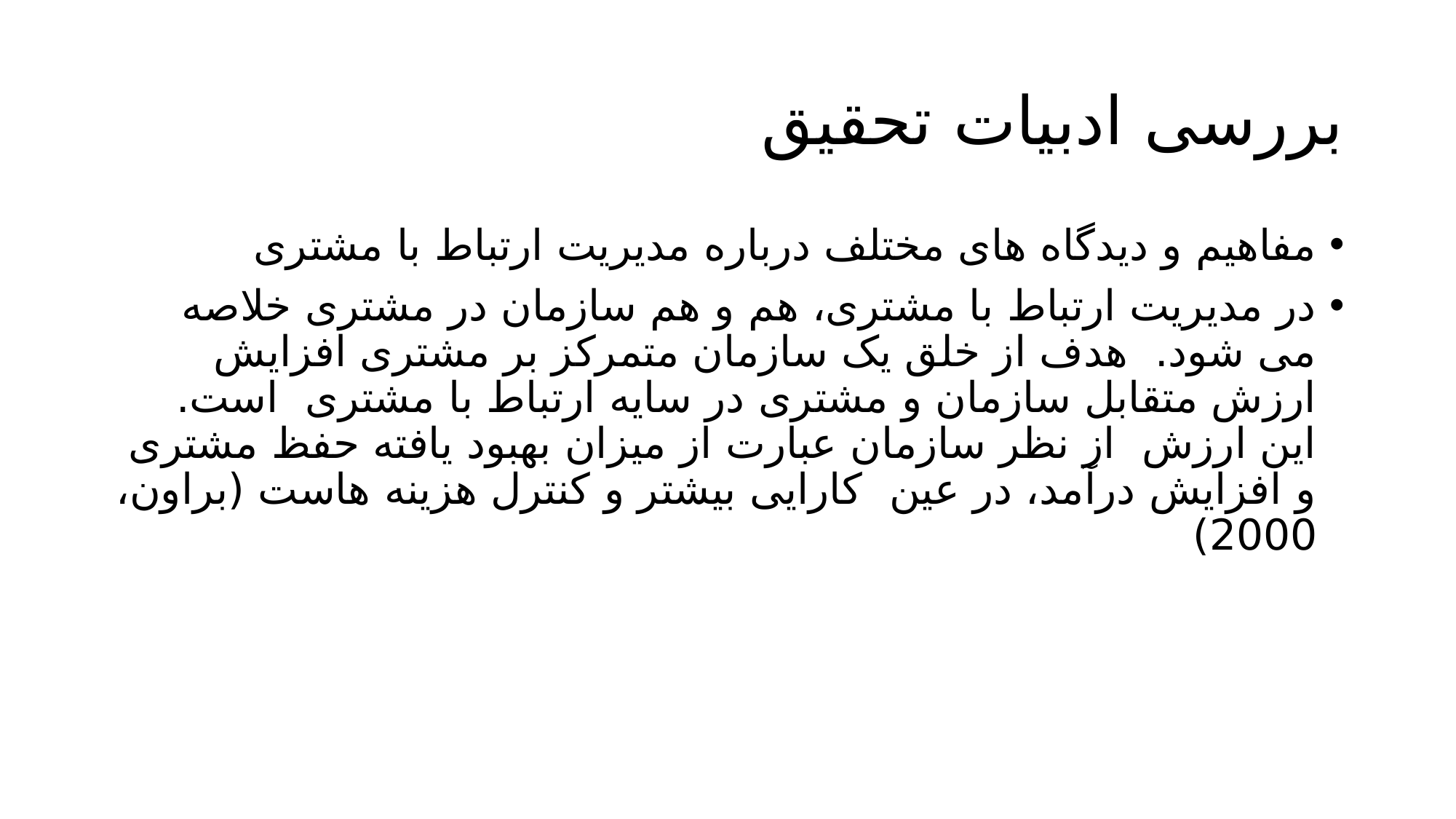

# بررسی ادبیات تحقیق
مفاهیم و دیدگاه های مختلف درباره مدیریت ارتباط با مشتری
در مدیریت ارتباط با مشتری، هم و هم سازمان در مشتری خلاصه می شود.  هدف از خلق یک سازمان متمرکز بر مشتری افزایش ارزش متقابل سازمان و مشتری در سایه ارتباط با مشتری  است. این ارزش  از نظر سازمان عبارت از میزان بهبود یافته حفظ مشتری و افزایش درآمد، در عین  کارایی بیشتر و کنترل هزینه هاست (براون، 2000)